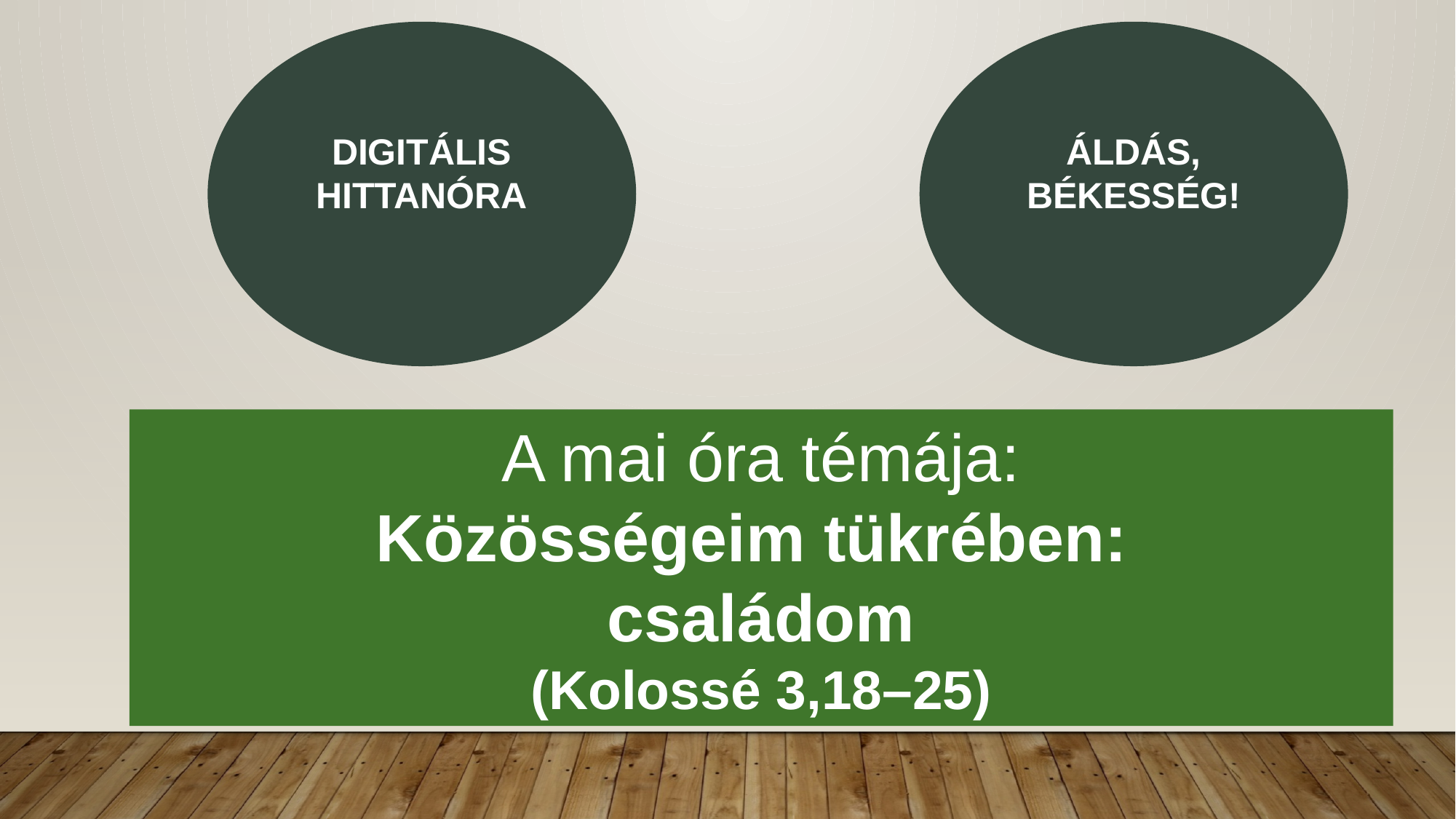

DIGITÁLIS HITTANÓRA

ÁLDÁS, BÉKESSÉG!

A mai óra témája:
Közösségeim tükrében:
családom
(Kolossé 3,18–25)